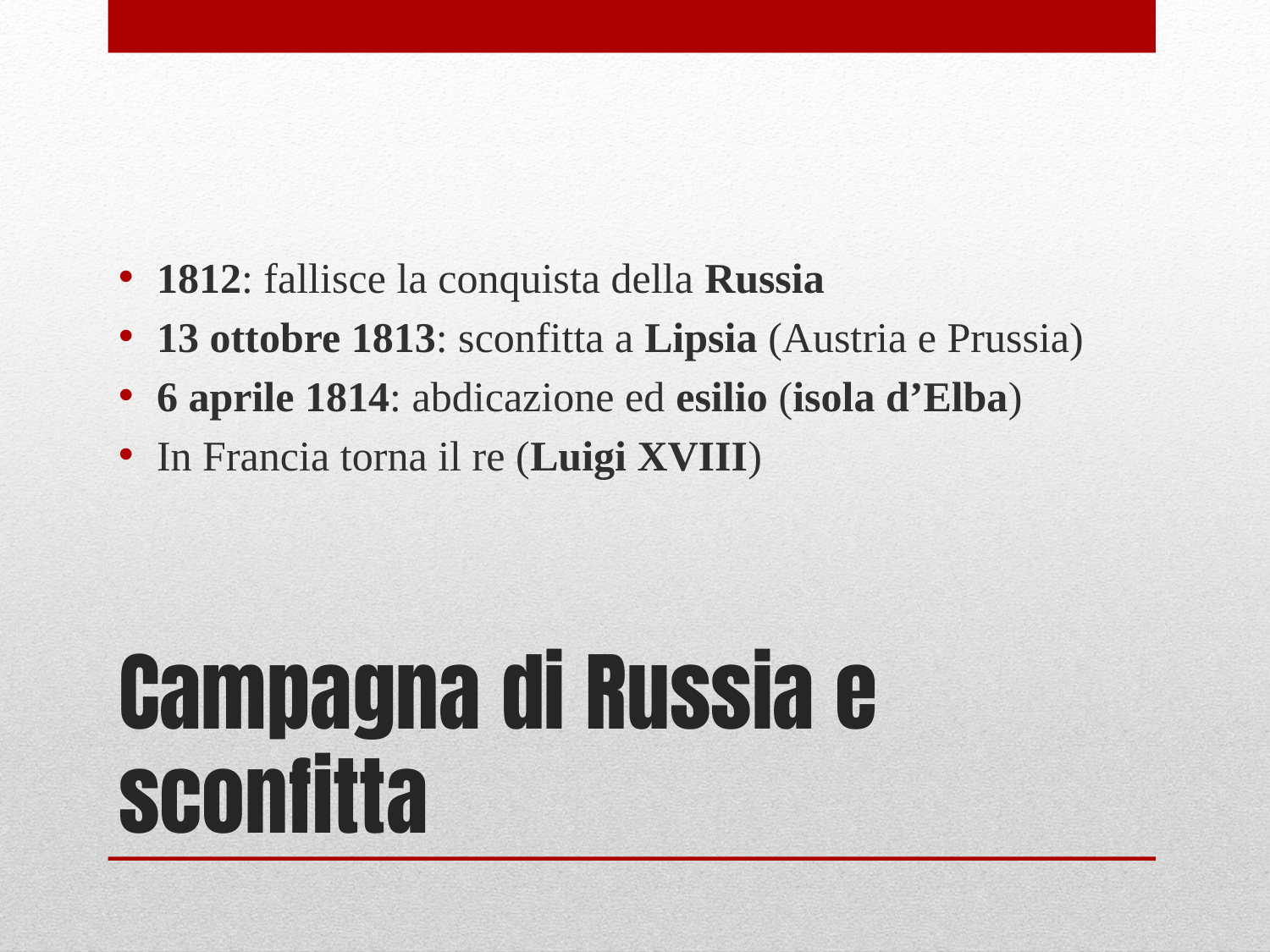

1812: fallisce la conquista della Russia
13 ottobre 1813: sconfitta a Lipsia (Austria e Prussia)
6 aprile 1814: abdicazione ed esilio (isola d’Elba)
In Francia torna il re (Luigi XVIII)
# Campagna di Russia e sconfitta